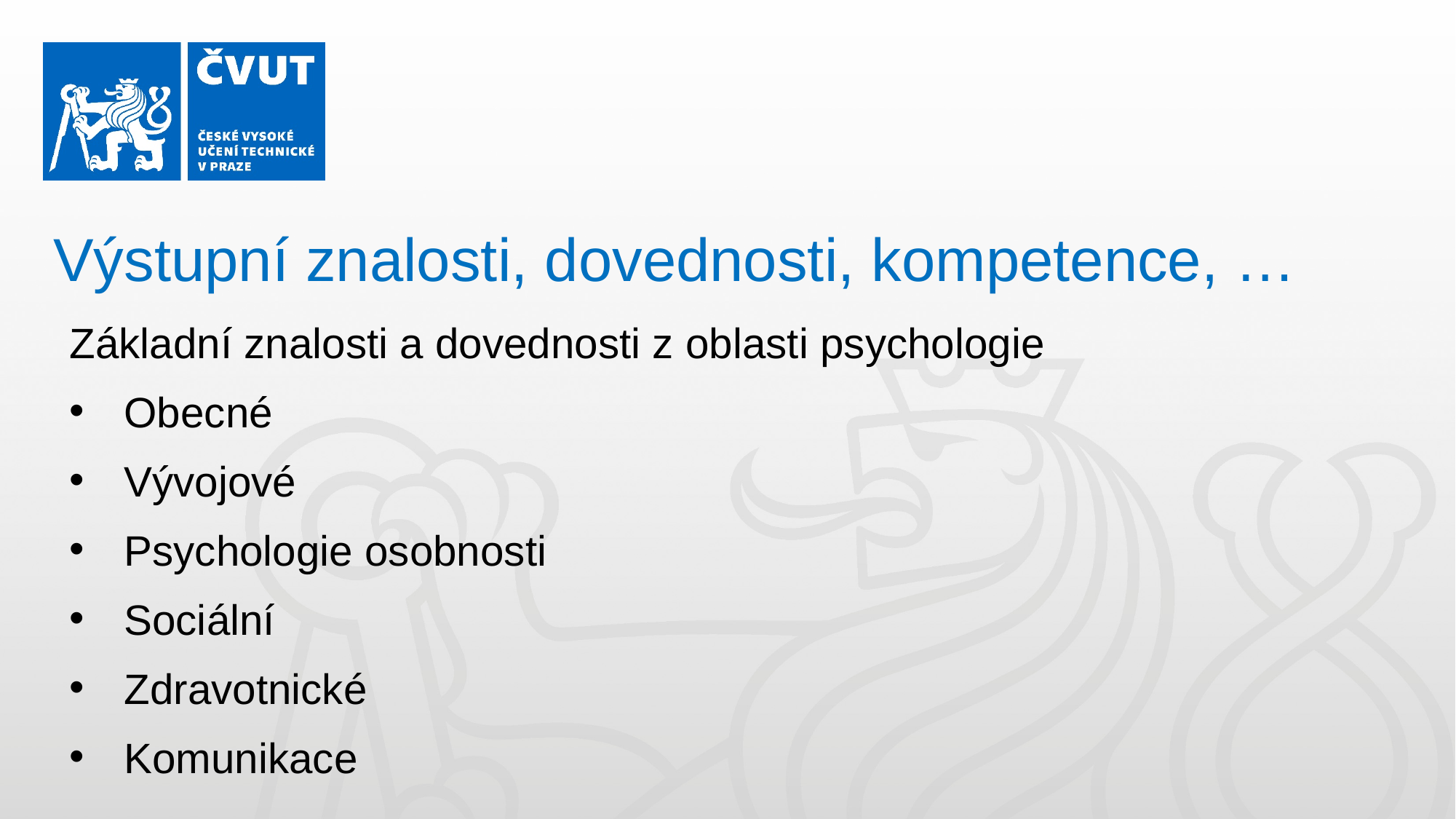

Výstupní znalosti, dovednosti, kompetence, …
Základní znalosti a dovednosti z oblasti psychologie
Obecné
Vývojové
Psychologie osobnosti
Sociální
Zdravotnické
Komunikace